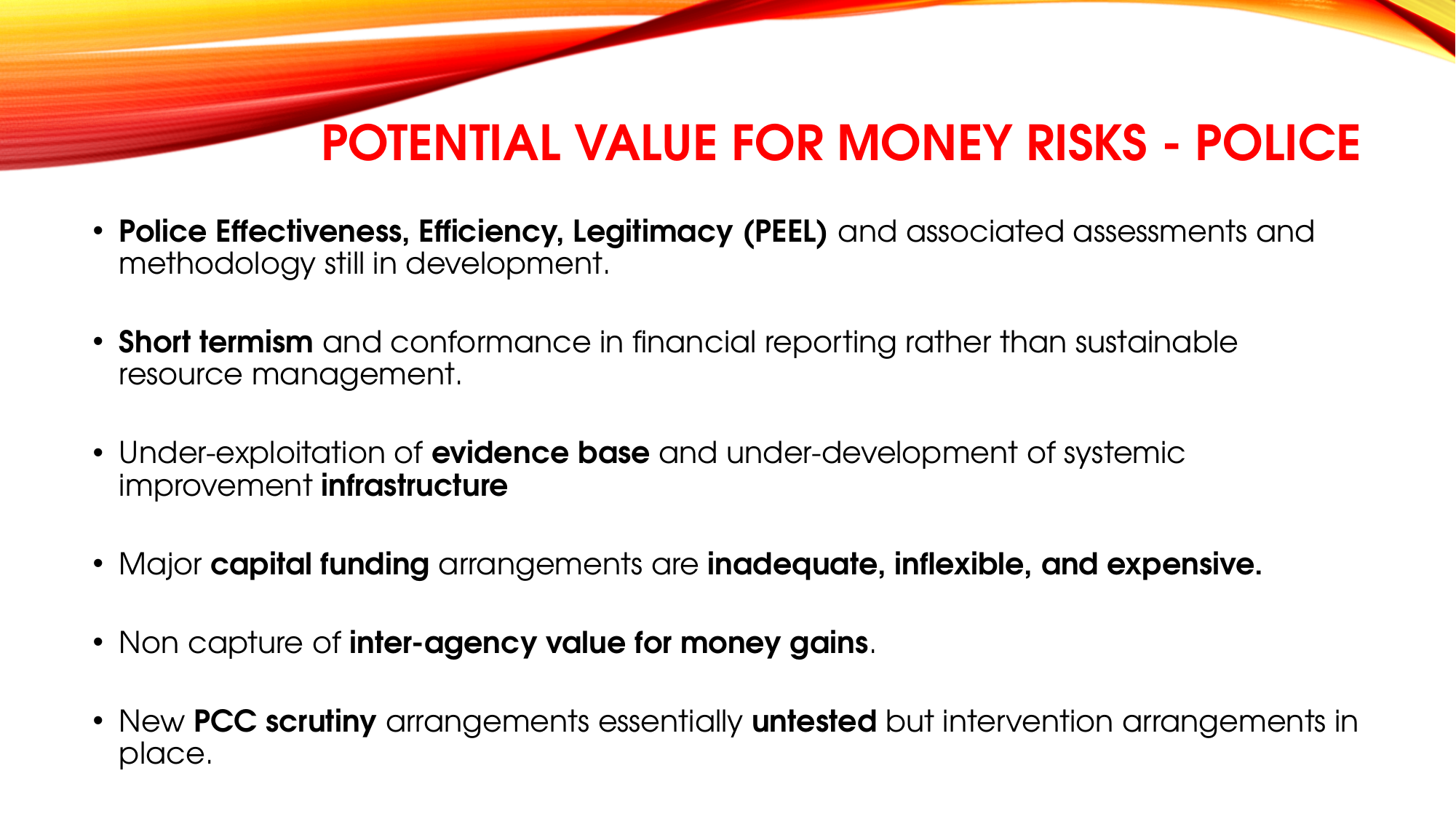

# Potential Value for Money Risks - Police
Police Effectiveness, Efficiency, Legitimacy (PEEL) and associated assessments and methodology still in development.

Short termism and conformance in financial reporting rather than sustainable resource management.

Under-exploitation of evidence base and under-development of systemic improvement infrastructure

Major capital funding arrangements are inadequate, inflexible, and expensive.

Non capture of inter-agency value for money gains.

New PCC scrutiny arrangements essentially untested but intervention arrangements in place.